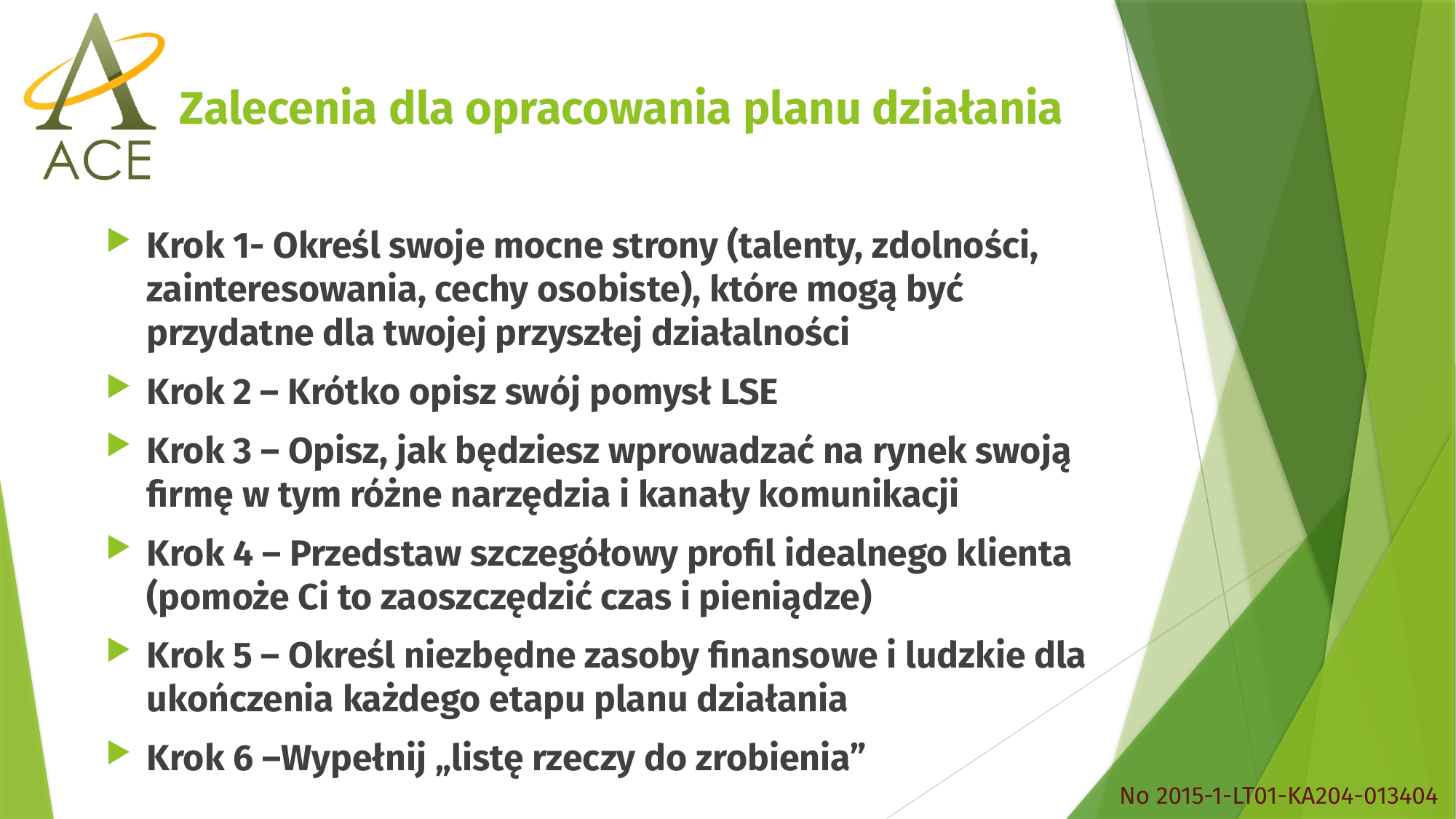

# Zalecenia dla opracowania planu działania
Krok 1- Określ swoje mocne strony (talenty, zdolności, zainteresowania, cechy osobiste), które mogą być przydatne dla twojej przyszłej działalności
Krok 2 – Krótko opisz swój pomysł LSE
Krok 3 – Opisz, jak będziesz wprowadzać na rynek swoją firmę w tym różne narzędzia i kanały komunikacji
Krok 4 – Przedstaw szczegółowy profil idealnego klienta (pomoże Ci to zaoszczędzić czas i pieniądze)
Krok 5 – Określ niezbędne zasoby finansowe i ludzkie dla ukończenia każdego etapu planu działania
Krok 6 –Wypełnij „listę rzeczy do zrobienia”